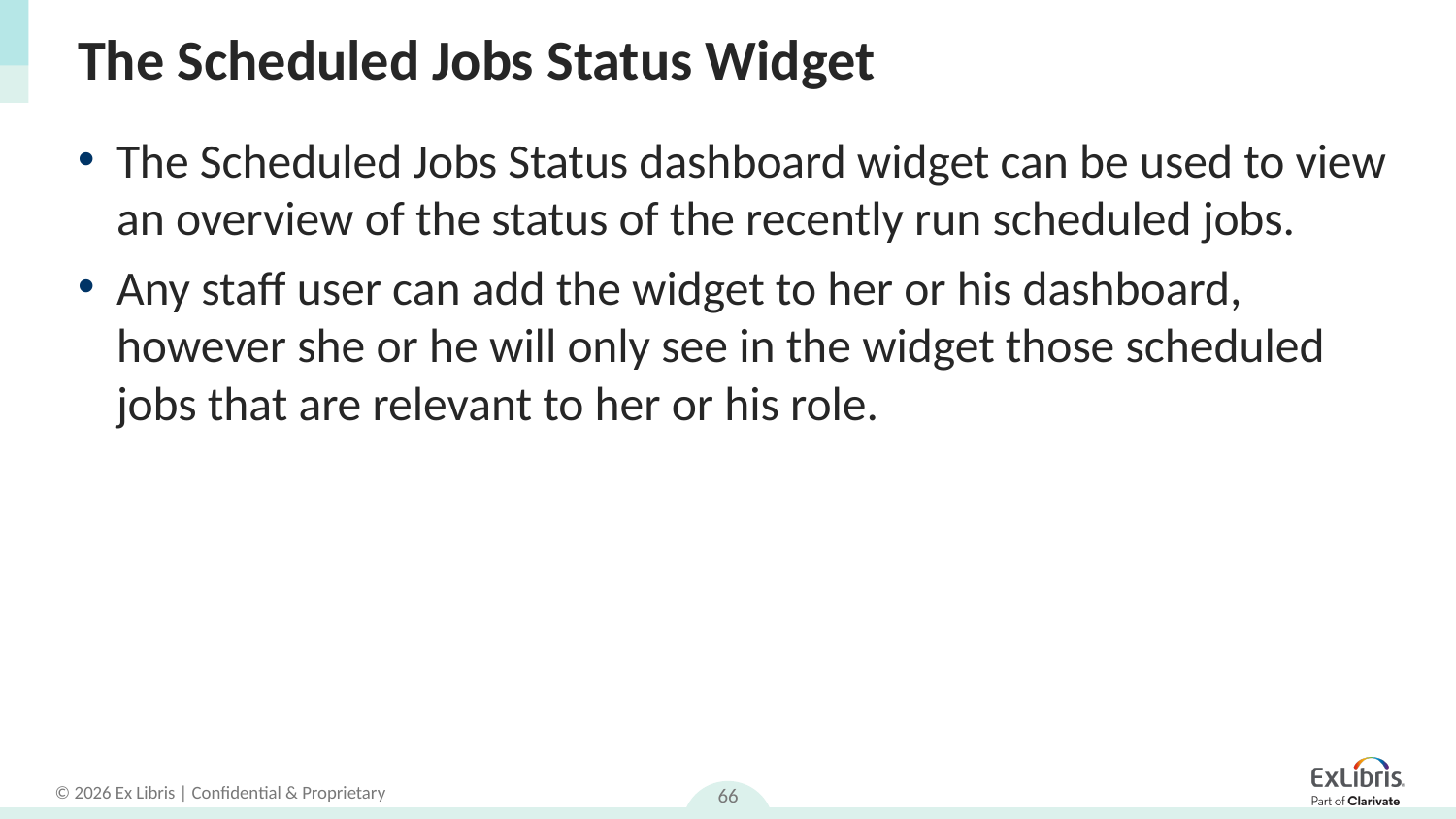

# The Scheduled Jobs Status Widget
The Scheduled Jobs Status dashboard widget can be used to view an overview of the status of the recently run scheduled jobs.
Any staff user can add the widget to her or his dashboard, however she or he will only see in the widget those scheduled jobs that are relevant to her or his role.
66